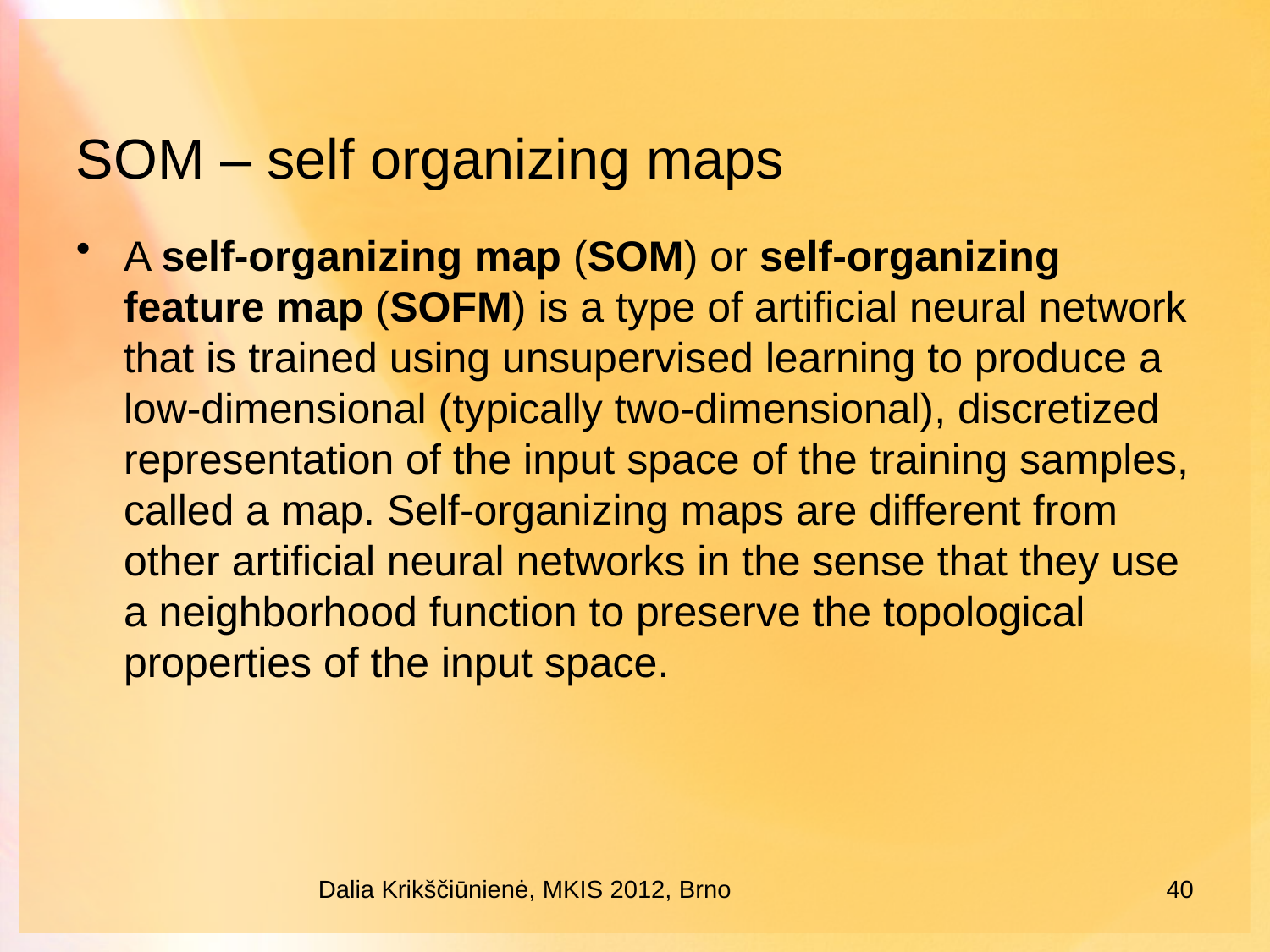

# SOM – self organizing maps
A self-organizing map (SOM) or self-organizing feature map (SOFM) is a type of artificial neural network that is trained using unsupervised learning to produce a low-dimensional (typically two-dimensional), discretized representation of the input space of the training samples, called a map. Self-organizing maps are different from other artificial neural networks in the sense that they use a neighborhood function to preserve the topological properties of the input space.

Dalia Krikščiūnienė, MKIS 2012, Brno
40